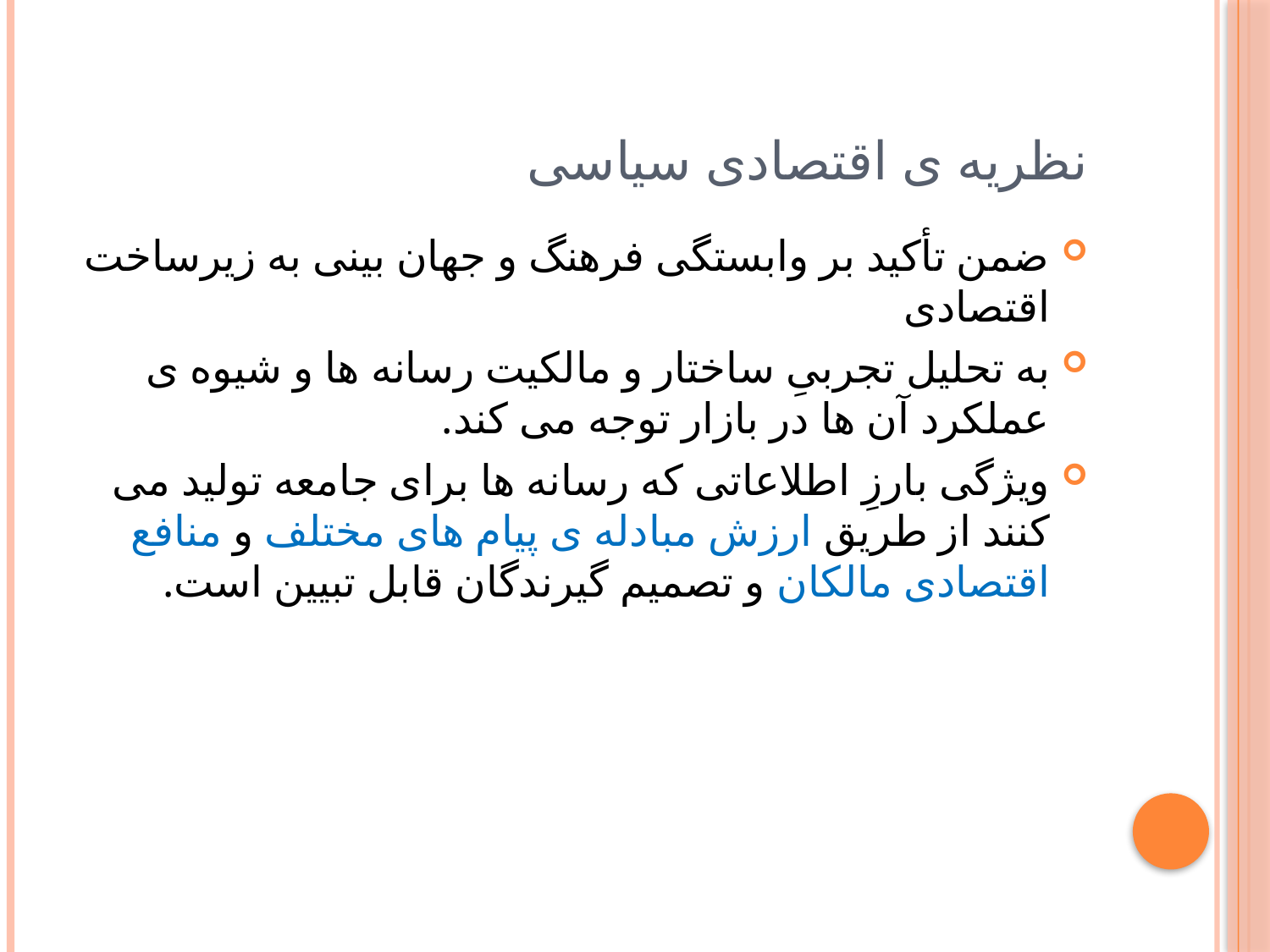

# نظریه ی اقتصادی سیاسی
ضمن تأکید بر وابستگی فرهنگ و جهان بینی به زیرساخت اقتصادی
به تحلیل تجربیِ ساختار و مالکیت رسانه ها و شیوه ی عملکرد آن ها در بازار توجه می کند.
ویژگی بارزِ اطلاعاتی که رسانه ها برای جامعه تولید می کنند از طریق ارزش مبادله ی پیام های مختلف و منافع اقتصادی مالکان و تصمیم گیرندگان قابل تبیین است.